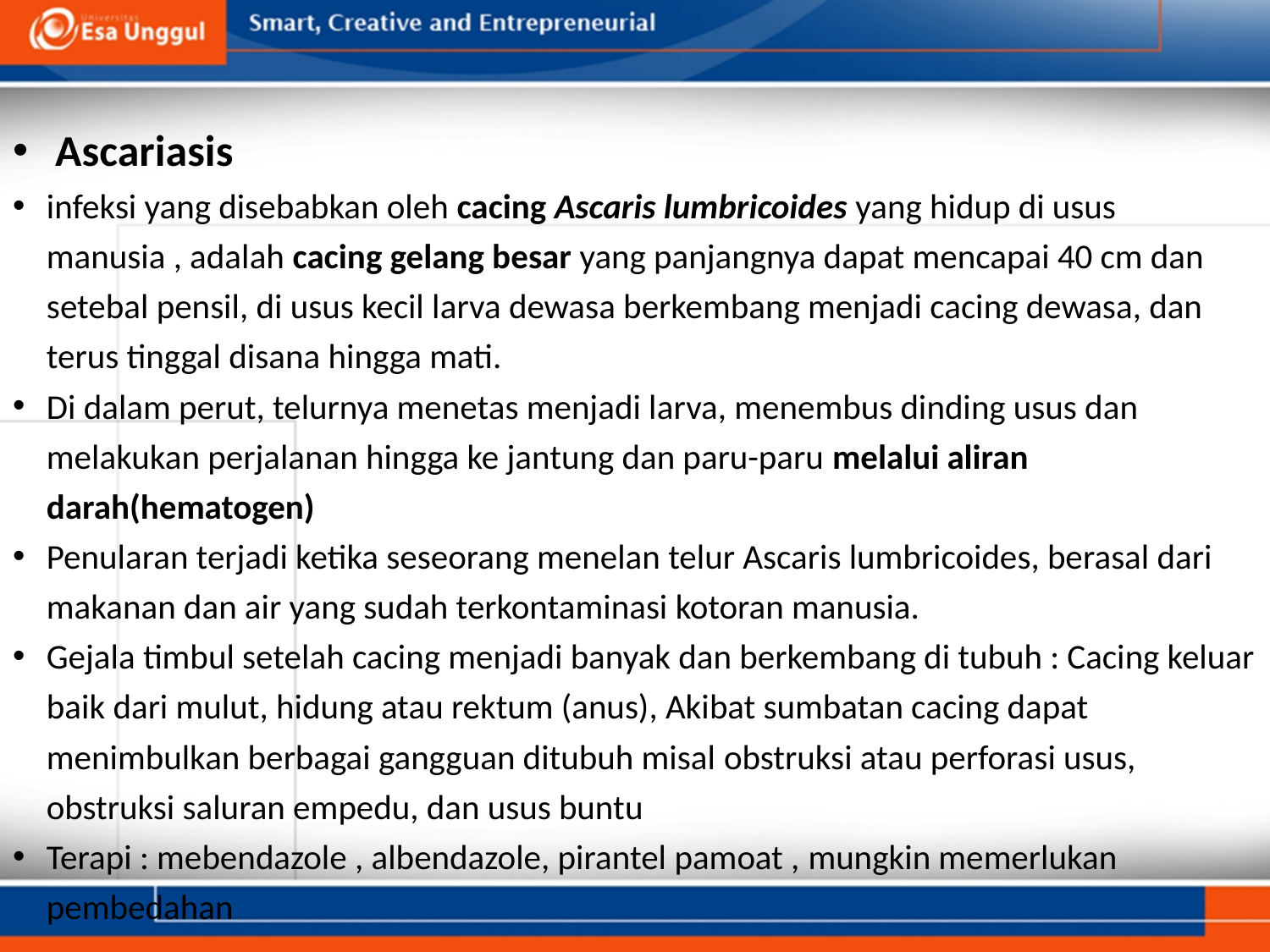

Ascariasis
infeksi yang disebabkan oleh cacing Ascaris lumbricoides yang hidup di usus manusia , adalah cacing gelang besar yang panjangnya dapat mencapai 40 cm dan setebal pensil, di usus kecil larva dewasa berkembang menjadi cacing dewasa, dan terus tinggal disana hingga mati.
Di dalam perut, telurnya menetas menjadi larva, menembus dinding usus dan melakukan perjalanan hingga ke jantung dan paru-paru melalui aliran darah(hematogen)
Penularan terjadi ketika seseorang menelan telur Ascaris lumbricoides, berasal dari makanan dan air yang sudah terkontaminasi kotoran manusia.
Gejala timbul setelah cacing menjadi banyak dan berkembang di tubuh : Cacing keluar baik dari mulut, hidung atau rektum (anus), Akibat sumbatan cacing dapat menimbulkan berbagai gangguan ditubuh misal obstruksi atau perforasi usus, obstruksi saluran empedu, dan usus buntu
Terapi : mebendazole , albendazole, pirantel pamoat , mungkin memerlukan pembedahan